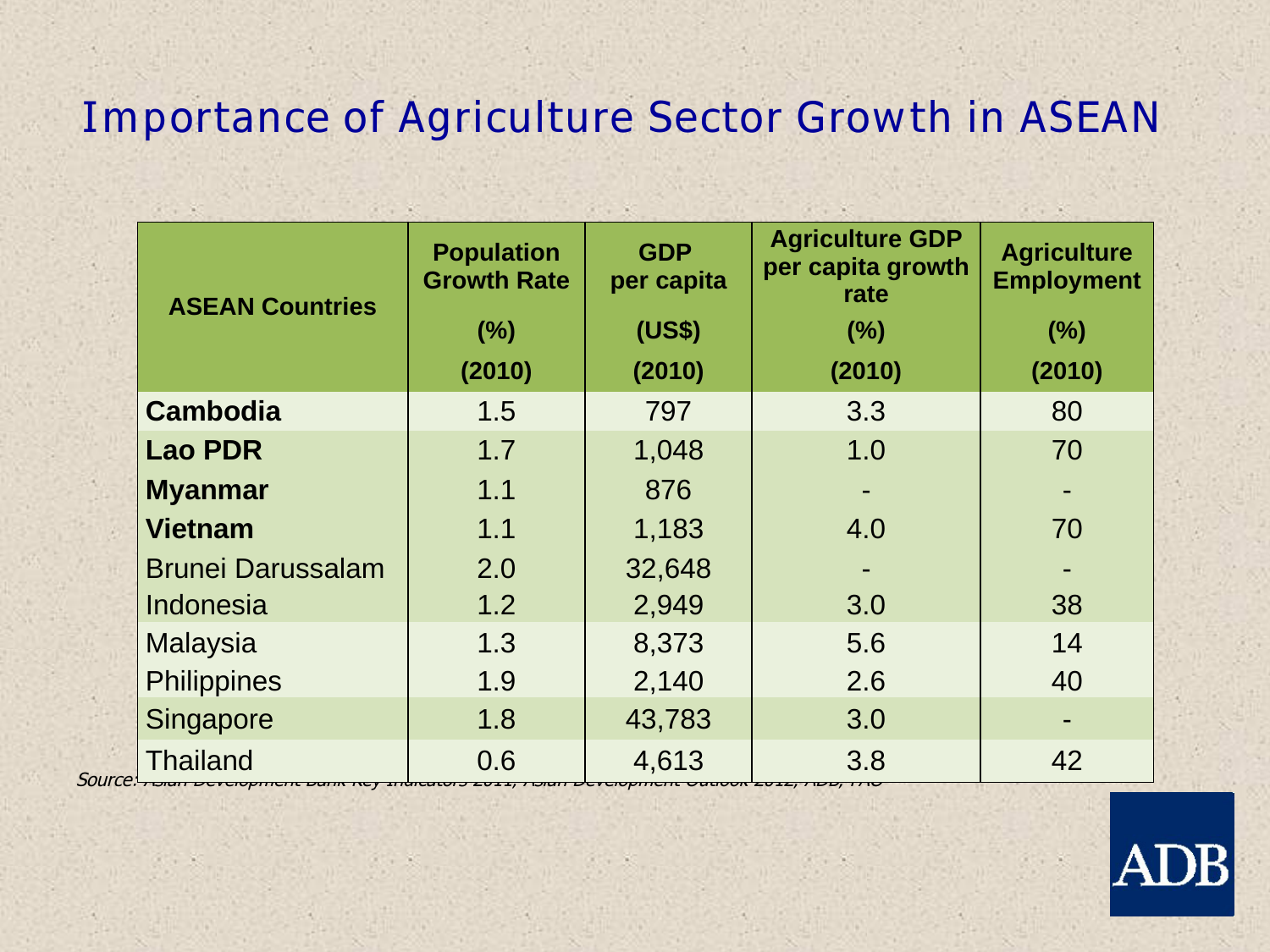

# Importance of Agriculture Sector Growth in ASEAN
| ASEAN Countries | Population Growth Rate | GDP per capita | Agriculture GDP per capita growth rate | Agriculture Employment |
| --- | --- | --- | --- | --- |
|  | (%) | (US$) | (%) | (%) |
|  | (2010) | (2010) | (2010) | (2010) |
| Cambodia | 1.5 | 797 | 3.3 | 80 |
| Lao PDR | 1.7 | 1,048 | 1.0 | 70 |
| Myanmar | 1.1 | 876 | - | - |
| Vietnam | 1.1 | 1,183 | 4.0 | 70 |
| Brunei Darussalam | 2.0 | 32,648 | - | - |
| Indonesia | 1.2 | 2,949 | 3.0 | 38 |
| Malaysia | 1.3 | 8,373 | 5.6 | 14 |
| Philippines | 1.9 | 2,140 | 2.6 | 40 |
| Singapore | 1.8 | 43,783 | 3.0 | - |
| Thailand | 0.6 | 4,613 | 3.8 | 42 |
Source: Asian Development Bank Key Indicators 2011, Asian Development Outlook 2012, ADB, FAO